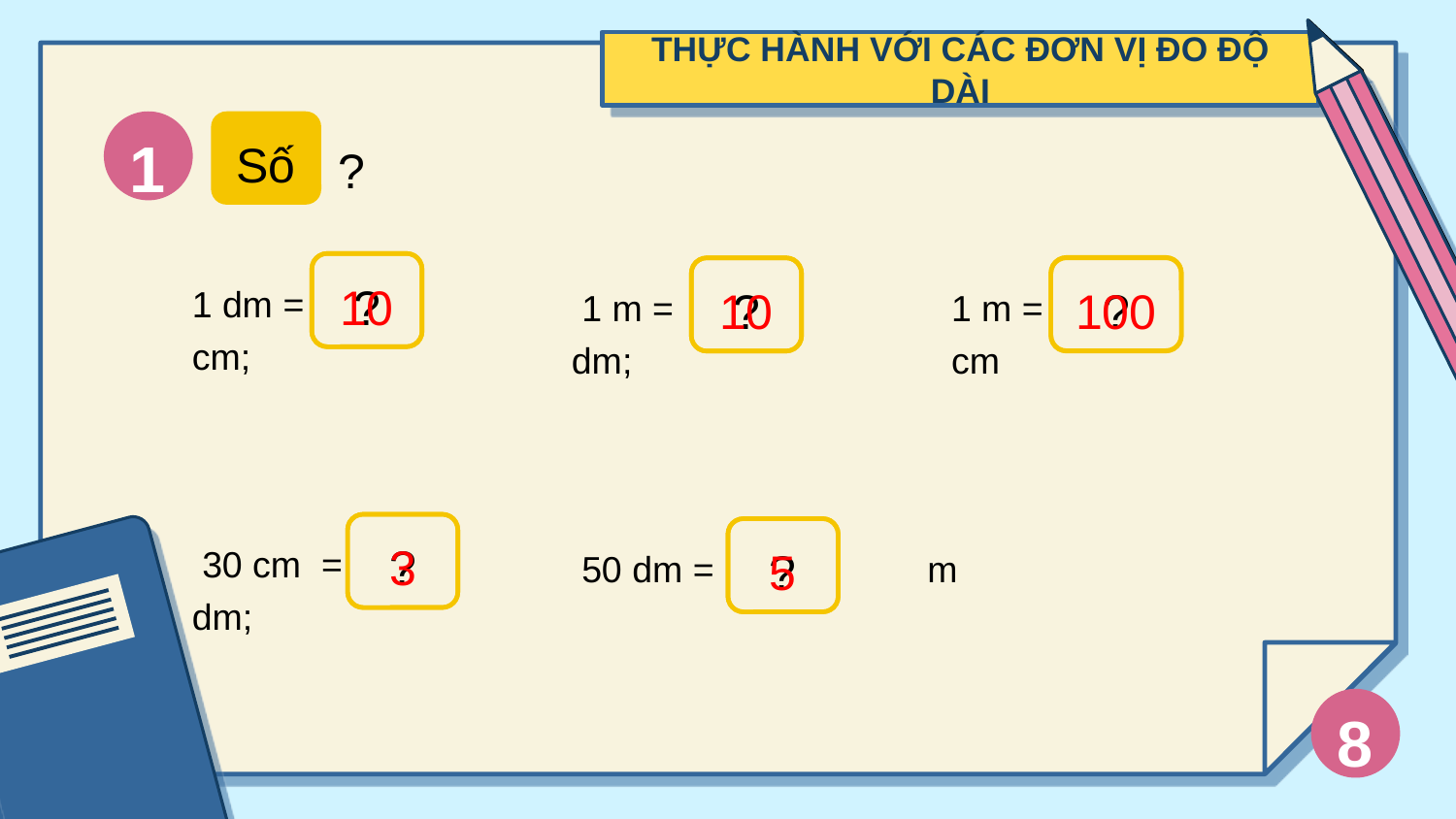

THỰC HÀNH VỚI CÁC ĐƠN VỊ ĐO ĐỘ DÀI
1

Số
?
?
10
100
?
10
?
1 dm =                   cm;
 1 m =                       dm;
1 m =                       cm
?
3
?
5
 30 cm  =                   dm;
 50 dm =                     m

8